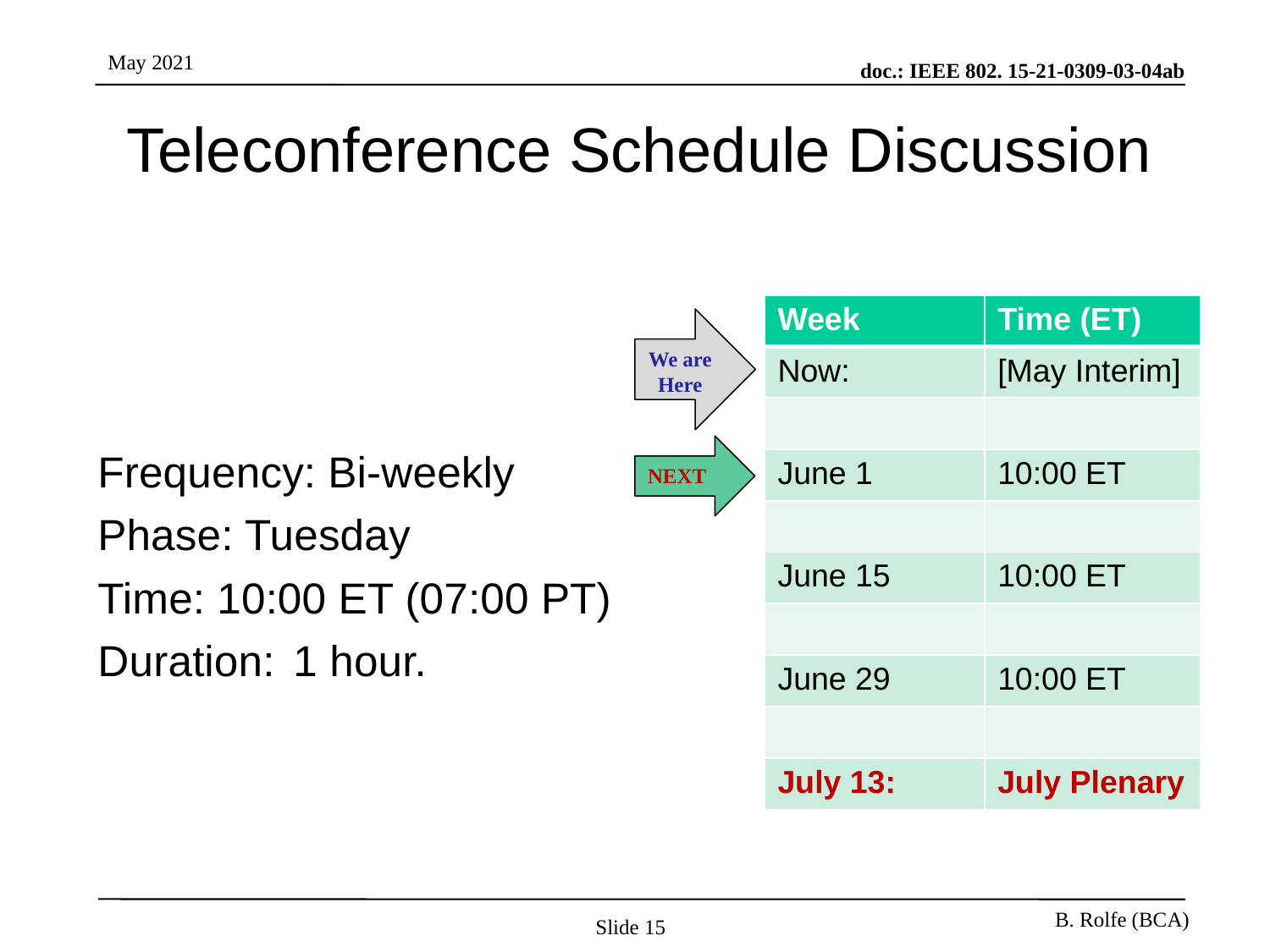

# Teleconference Schedule Discussion
| Week | Time (ET) |
| --- | --- |
| Now: | [May Interim] |
|  |  |
| June 1 | 10:00 ET |
|  |  |
| June 15 | 10:00 ET |
|  |  |
| June 29 | 10:00 ET |
|  |  |
| July 13: | July Plenary |
We are Here
NEXT
Frequency: Bi-weekly
Phase: Tuesday
Time: 10:00 ET (07:00 PT)
Duration: 	1 hour.

Slide 15